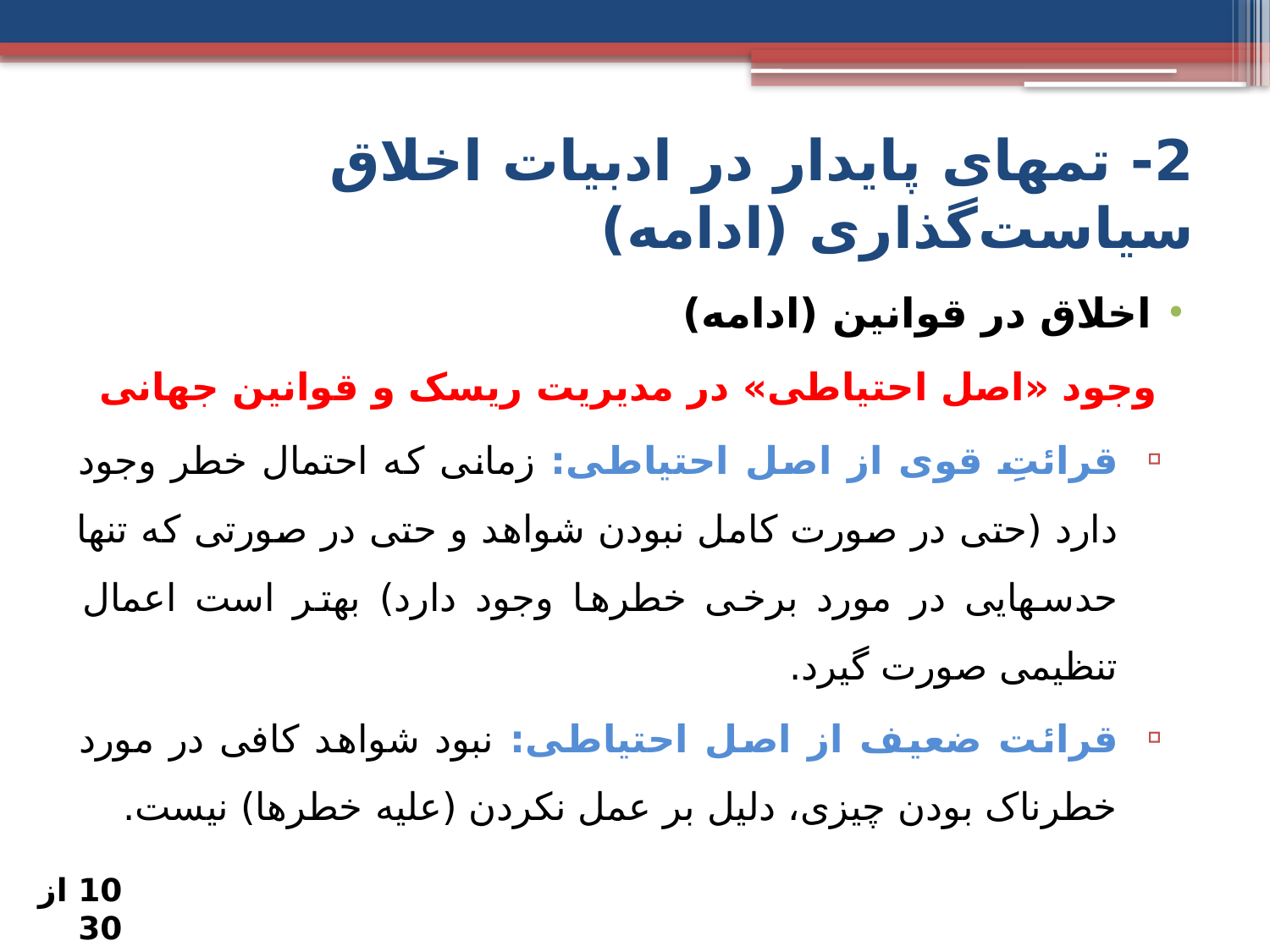

2- تم­های پایدار در ادبیات اخلاق سیاست‌گذاری (ادامه)
اخلاق در قوانین (ادامه)
وجود «اصل احتیاطی» در مدیریت ریسک و قوانین جهانی
قرائتِ قوی از اصل احتیاطی: زمانی که احتمال خطر وجود دارد (حتی در صورت کامل نبودن شواهد و حتی در صورتی که تنها حدس﻿هایی در مورد برخی خطرها وجود دارد) بهتر است اعمال تنظیمی صورت گیرد.
قرائت ضعیف از اصل احتیاطی: نبود شواهد کافی در مورد خطرناک بودن چیزی، دلیل بر عمل نکردن (علیه خطرها) نیست.
10 از 30